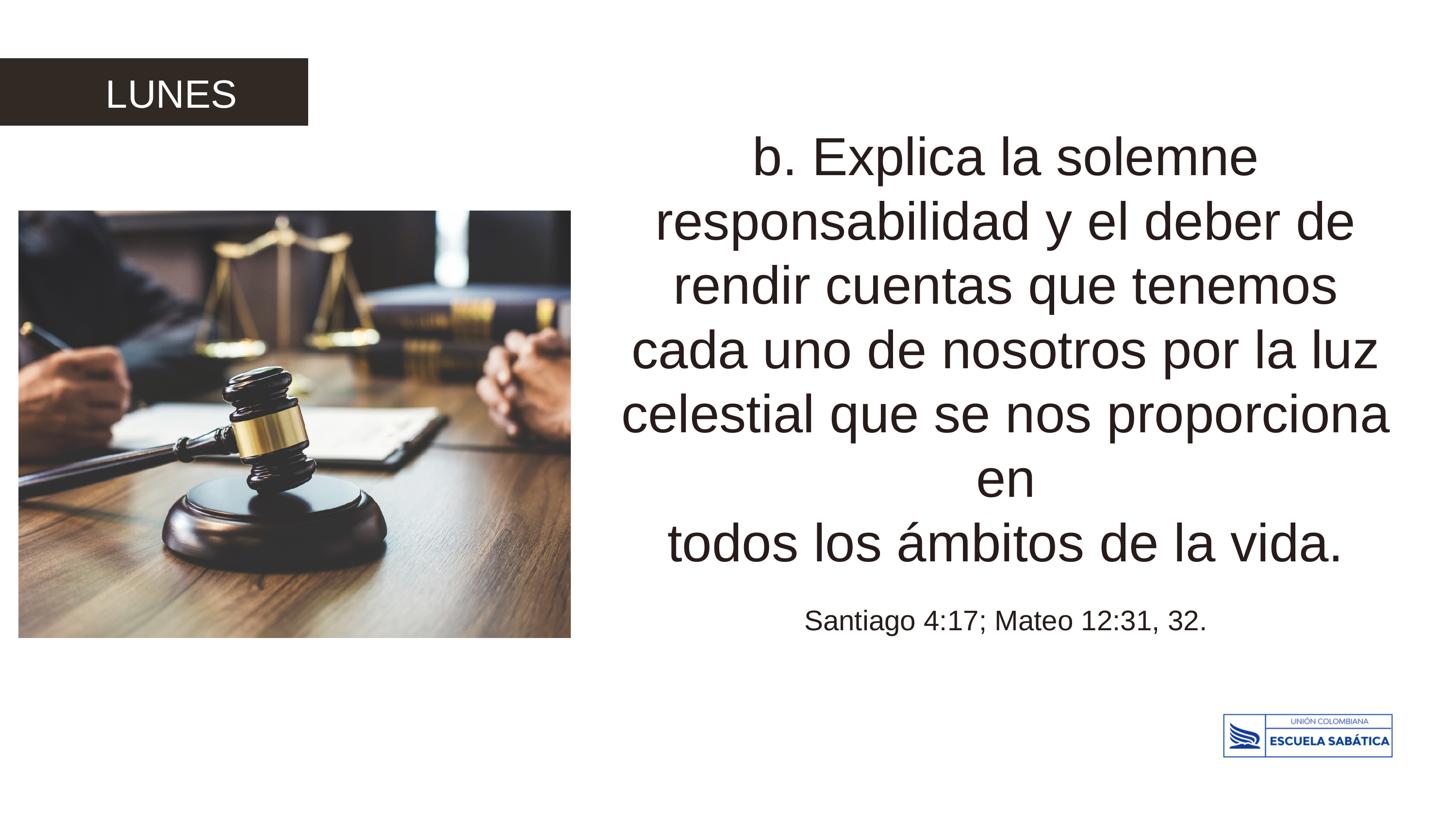

LUNES
b. Explica la solemne responsabilidad y el deber de rendir cuentas que tenemos
cada uno de nosotros por la luz celestial que se nos proporciona en
todos los ámbitos de la vida. Santiago 4:17; Mateo 12:31, 32.